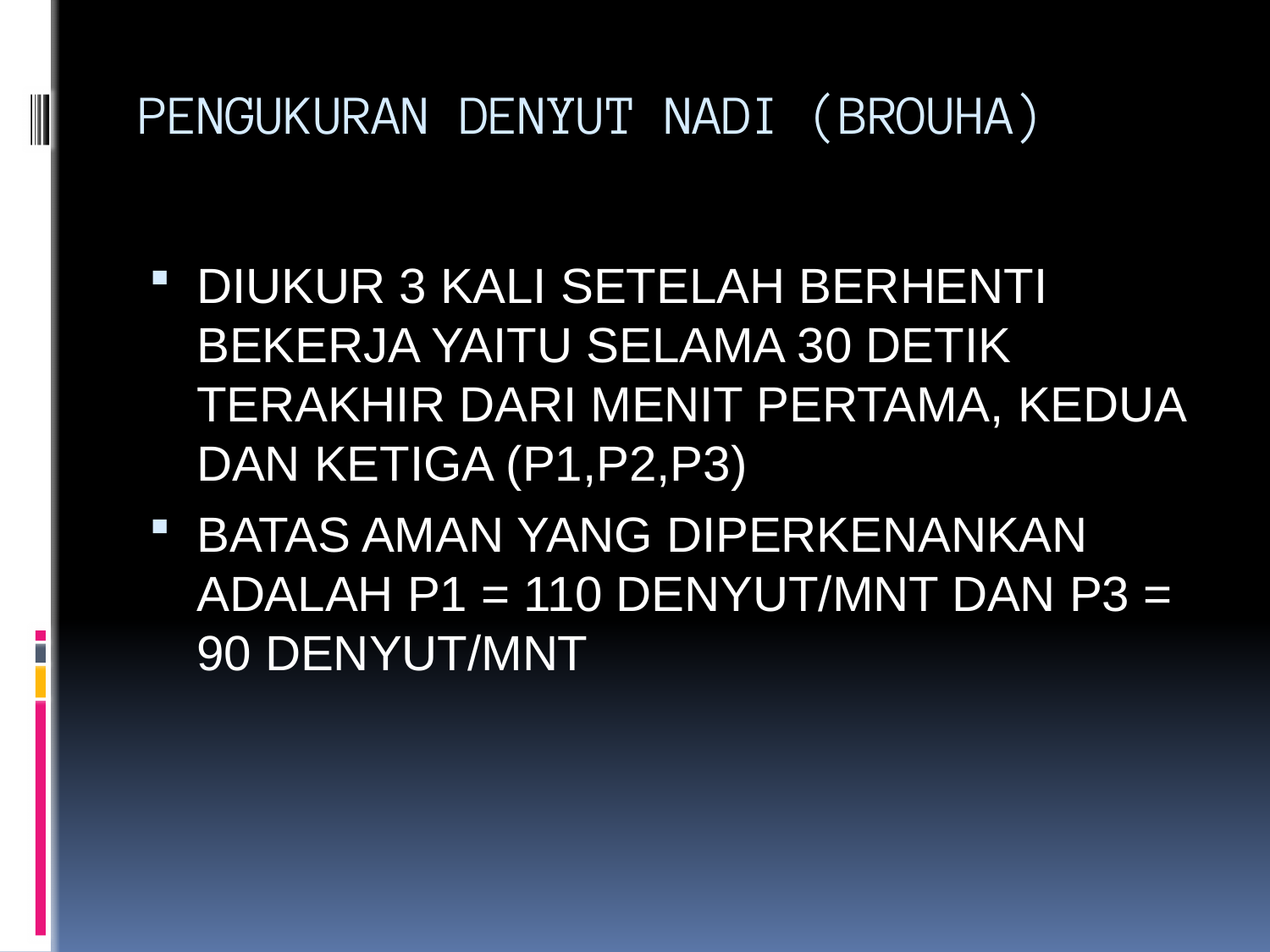

# PENGUKURAN DENYUT NADI (BROUHA)
DIUKUR 3 KALI SETELAH BERHENTI BEKERJA YAITU SELAMA 30 DETIK TERAKHIR DARI MENIT PERTAMA, KEDUA DAN KETIGA (P1,P2,P3)
BATAS AMAN YANG DIPERKENANKAN ADALAH P1 = 110 DENYUT/MNT DAN P3 = 90 DENYUT/MNT